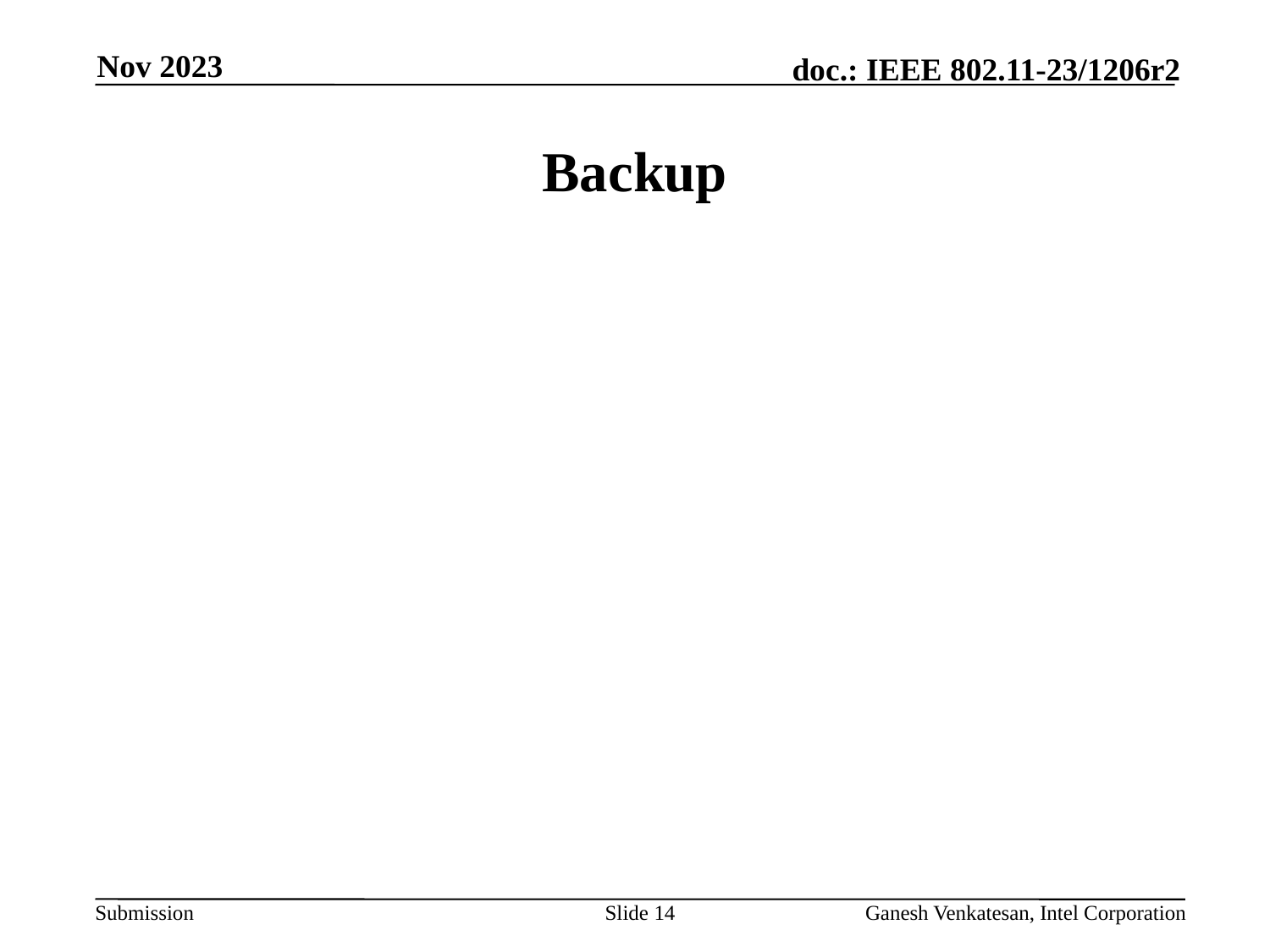

Nov 2023
# Backup
Slide 14
Ganesh Venkatesan, Intel Corporation